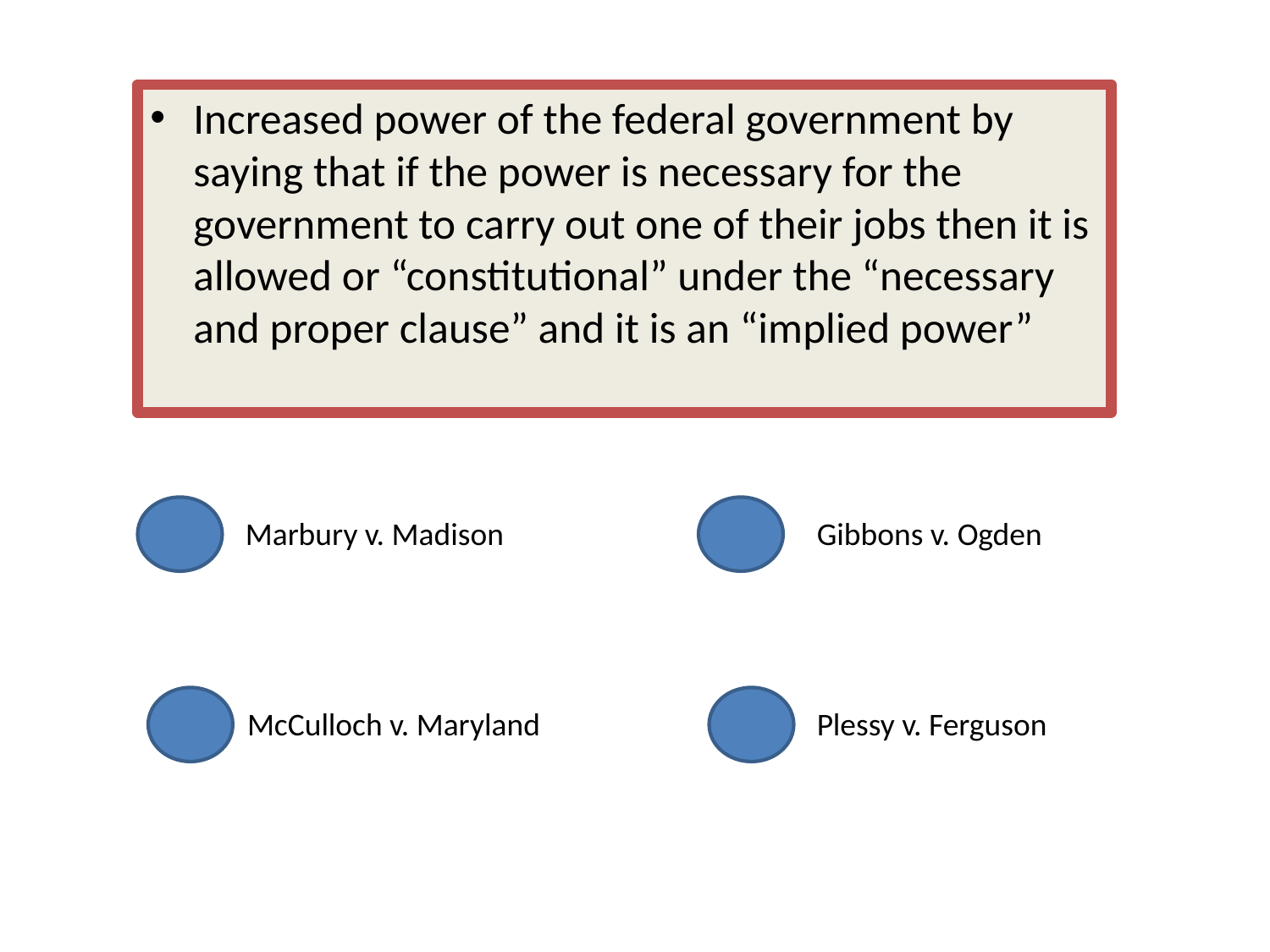

Increased power of the federal government by saying that if the power is necessary for the government to carry out one of their jobs then it is allowed or “constitutional” under the “necessary and proper clause” and it is an “implied power”

Marbury v. Madison
Gibbons v. Ogden

McCulloch v. Maryland
Plessy v. Ferguson